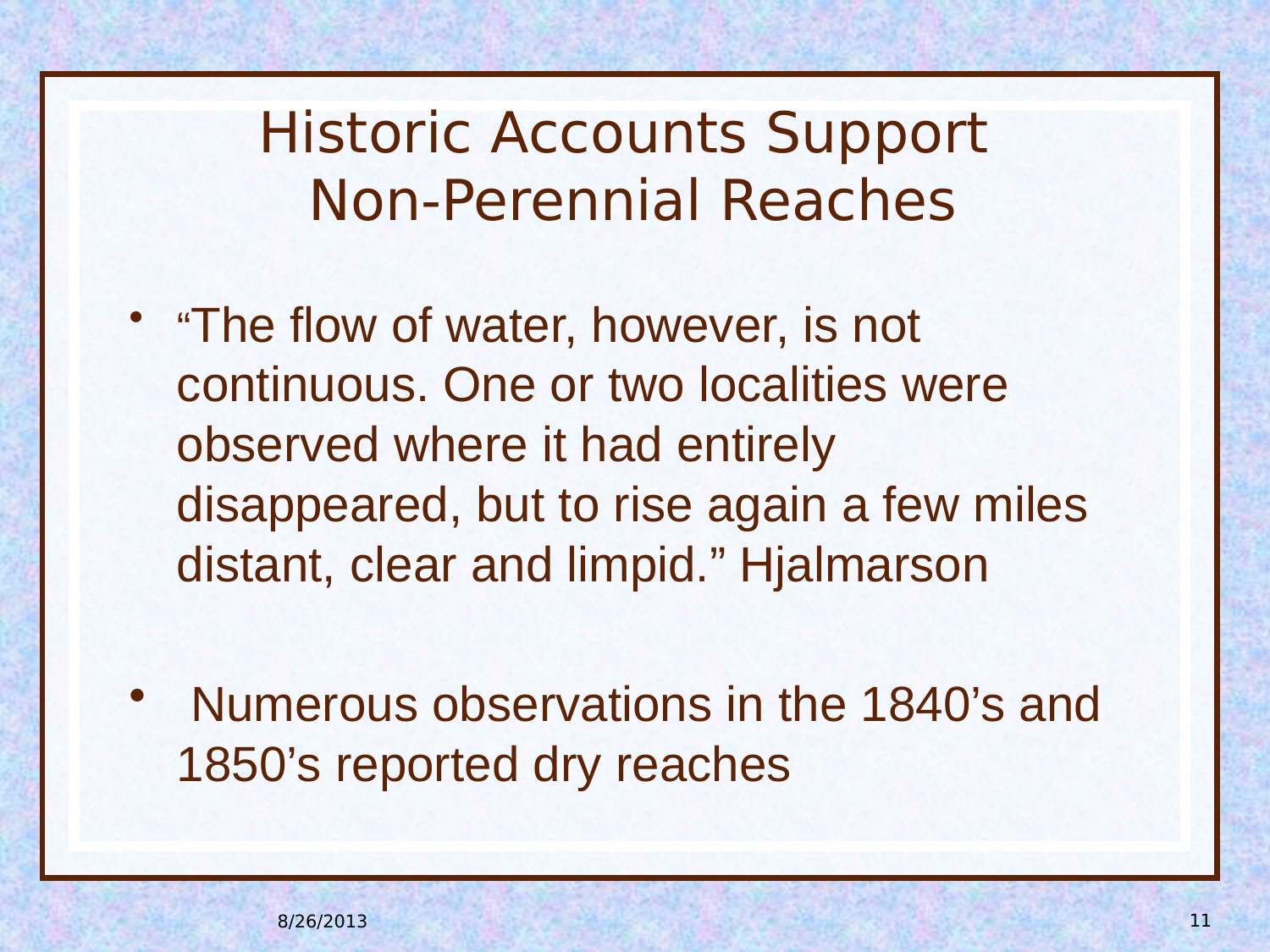

# Historic Accounts Support Non-Perennial Reaches
“The flow of water, however, is not continuous. One or two localities were observed where it had entirely disappeared, but to rise again a few miles distant, clear and limpid.” Hjalmarson

 Numerous observations in the 1840’s and 1850’s reported dry reaches

8/26/2013
11